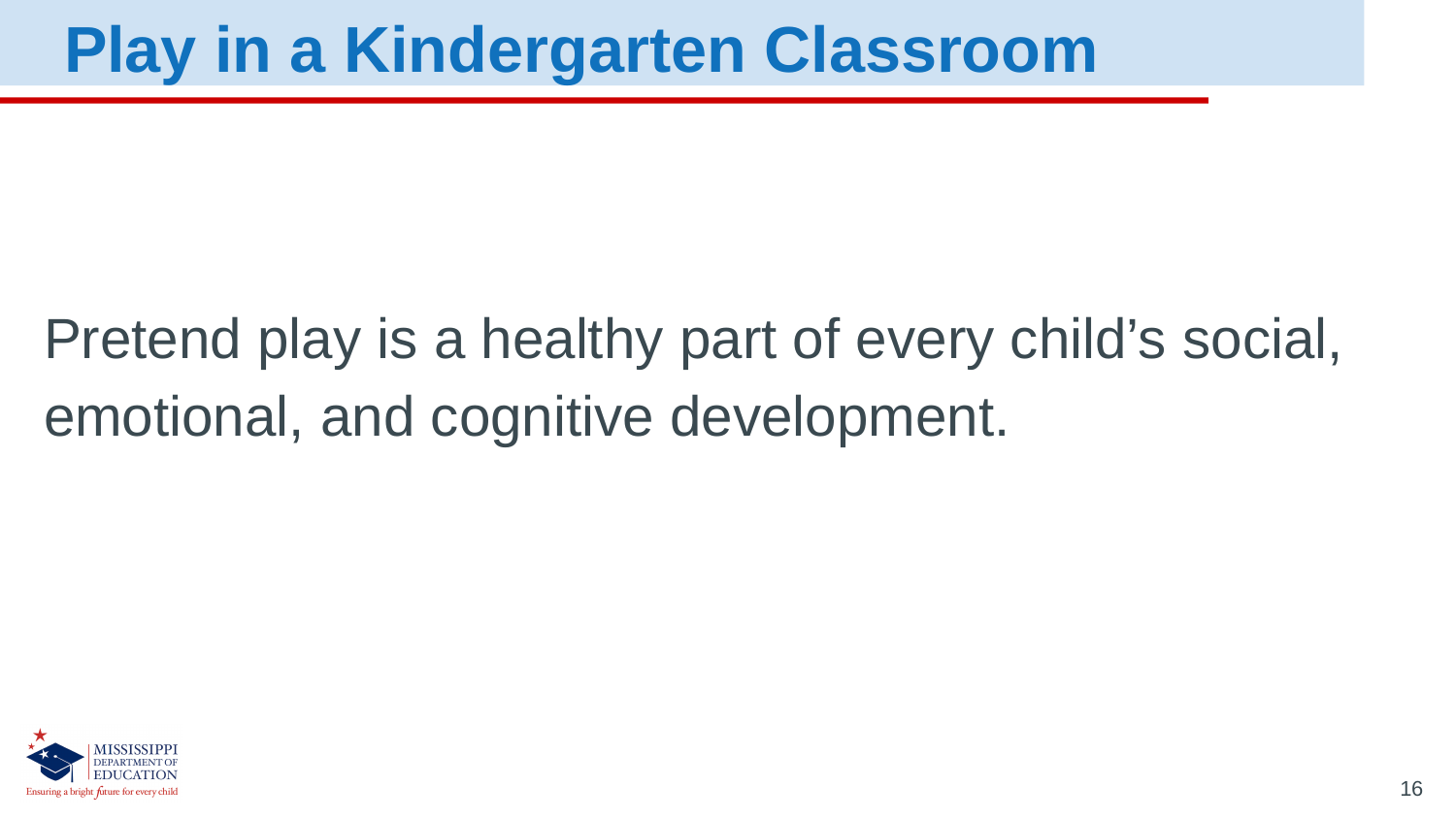

Play in a Kindergarten Classroom

Pretend play is a healthy part of every child’s social, emotional, and cognitive development.
16